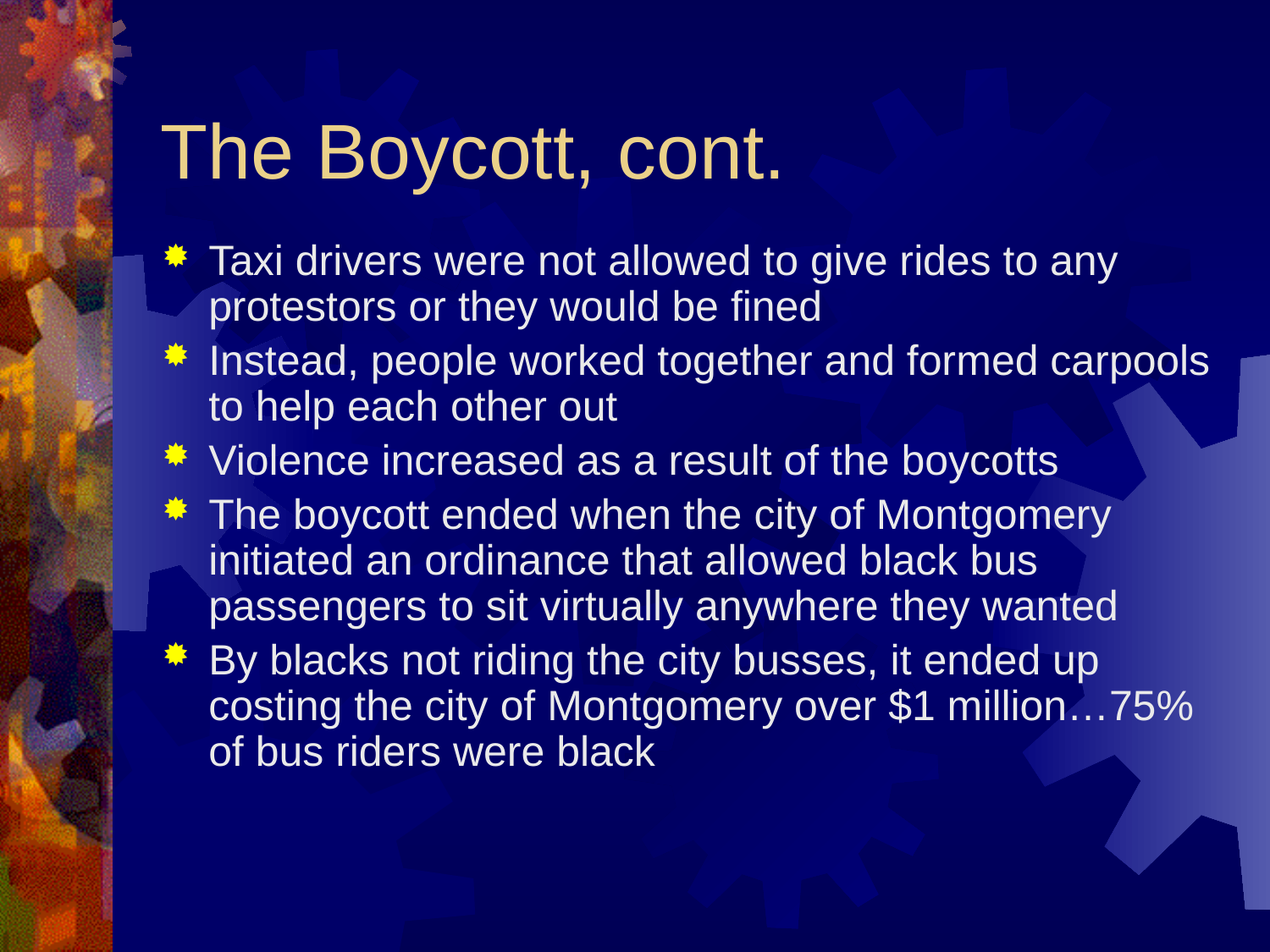

# The Boycott, cont.
Taxi drivers were not allowed to give rides to any protestors or they would be fined
Instead, people worked together and formed carpools to help each other out
Violence increased as a result of the boycotts
The boycott ended when the city of Montgomery initiated an ordinance that allowed black bus passengers to sit virtually anywhere they wanted
By blacks not riding the city busses, it ended up costing the city of Montgomery over $1 million…75% of bus riders were black